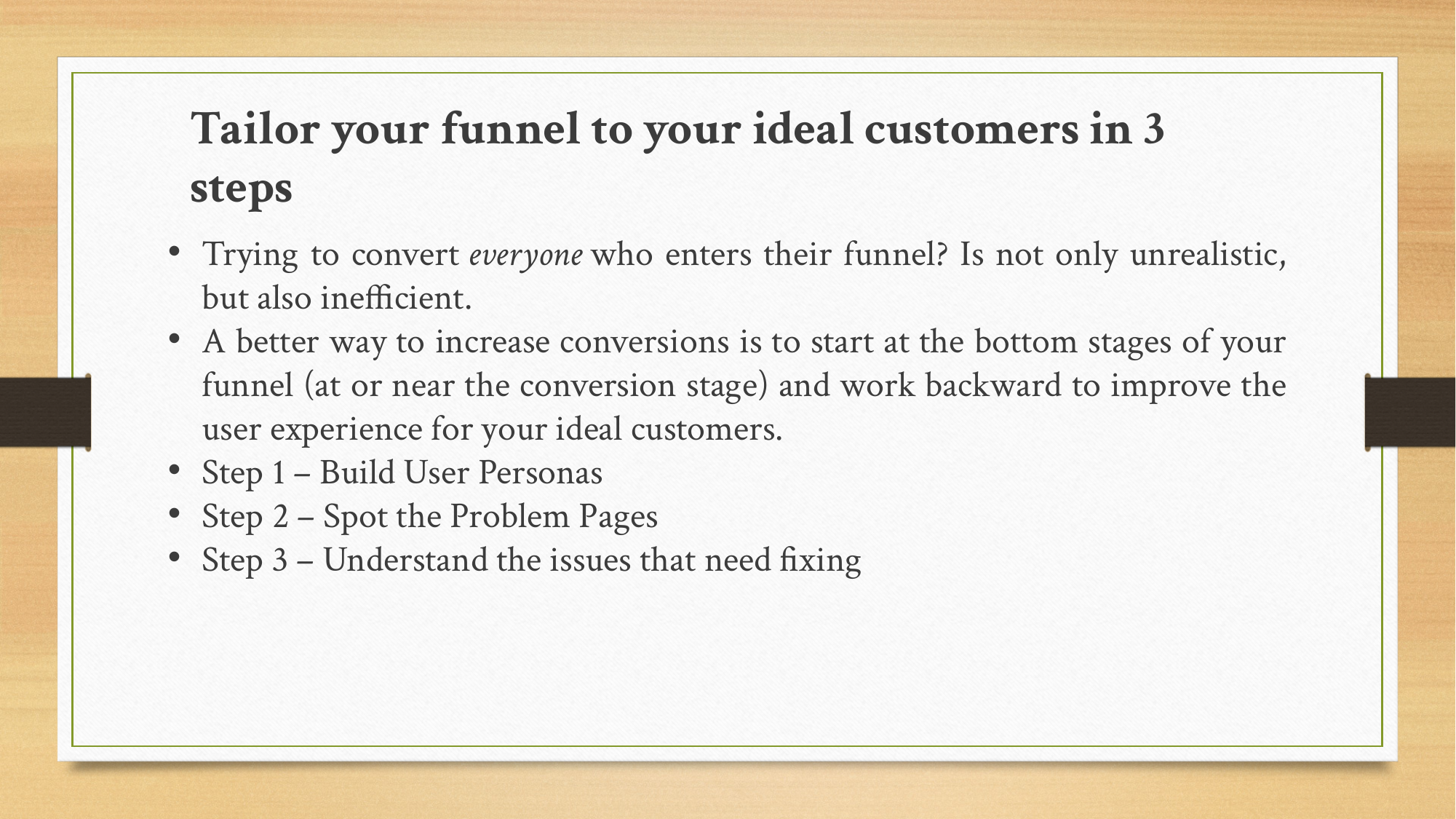

Tailor your funnel to your ideal customers in 3 steps
Trying to convert everyone who enters their funnel? Is not only unrealistic, but also inefficient.
A better way to increase conversions is to start at the bottom stages of your funnel (at or near the conversion stage) and work backward to improve the user experience for your ideal customers.
Step 1 – Build User Personas
Step 2 – Spot the Problem Pages
Step 3 – Understand the issues that need fixing